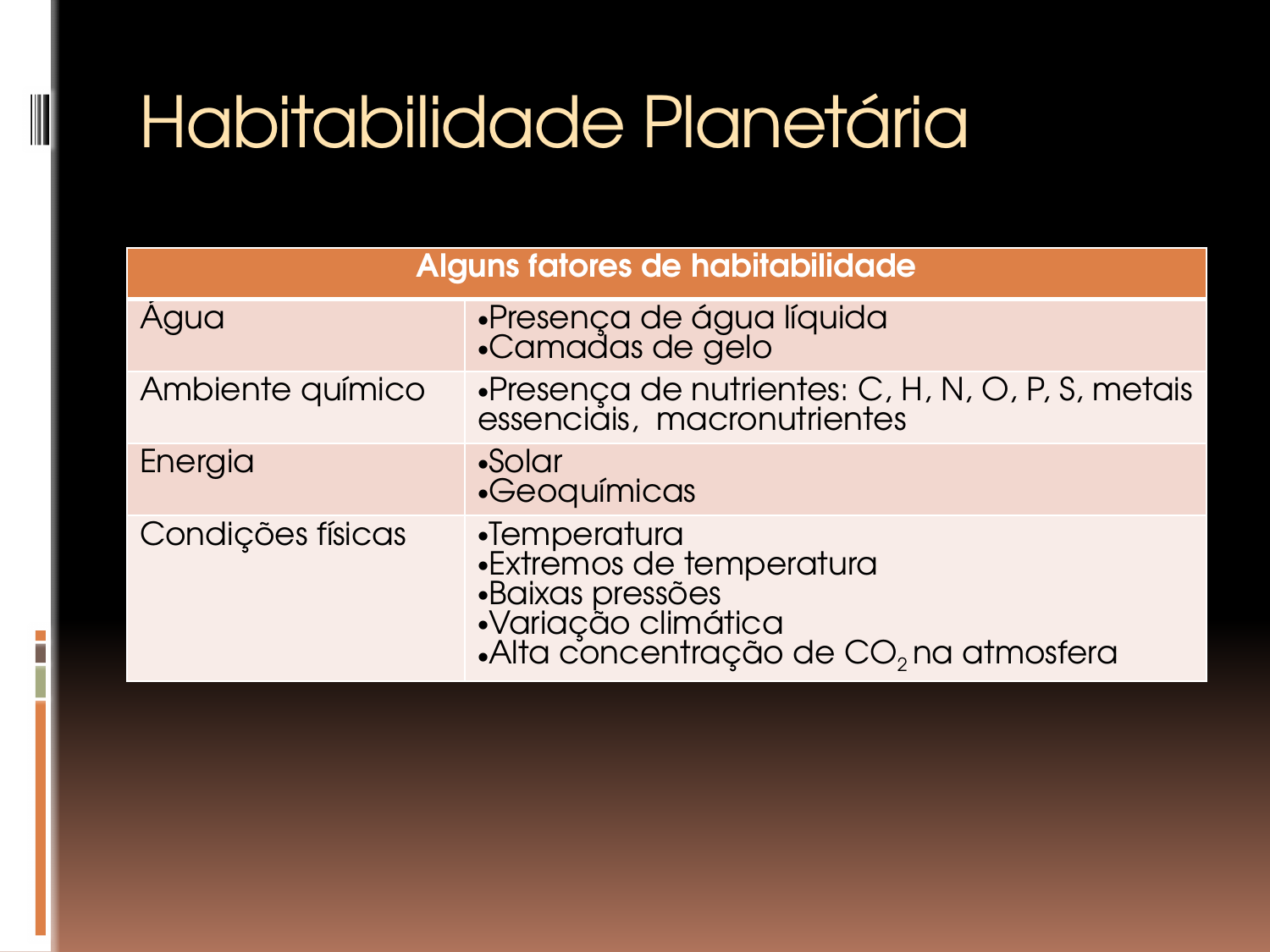

# Habitabilidade Planetária
| Alguns fatores de habitabilidade |  |
| --- | --- |
| Água | Presença de água líquida Camadas de gelo |
| Ambiente químico | Presença de nutrientes: C, H, N, O, P, S, metais essenciais, macronutrientes |
| Energia | Solar Geoquímicas |
| Condições físicas | Temperatura Extremos de temperatura Baixas pressões Variação climática Alta concentração de CO2 na atmosfera |